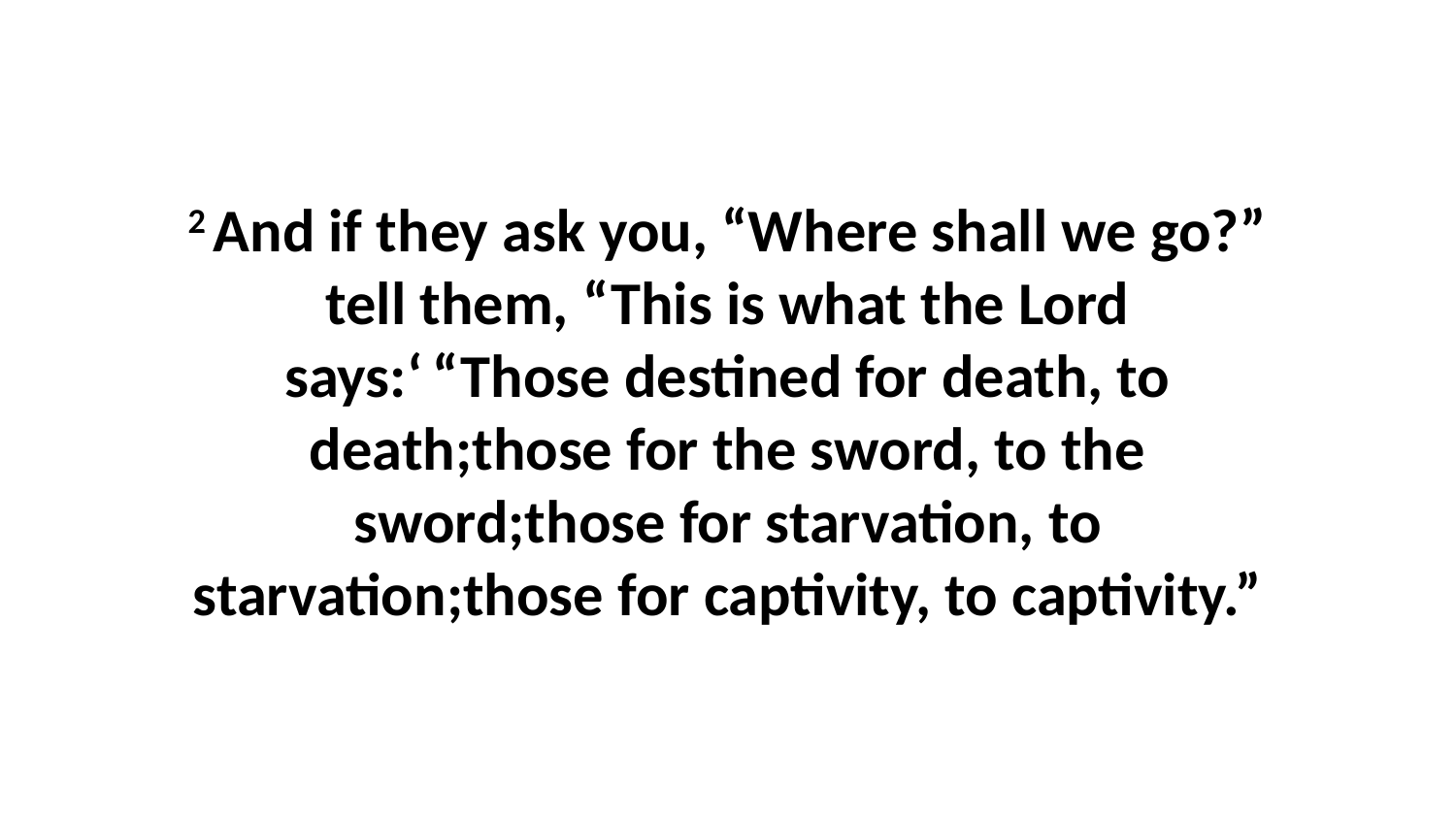

2 And if they ask you, “Where shall we go?” tell them, “This is what the Lord says:‘ “Those destined for death, to death;those for the sword, to the sword;those for starvation, to starvation;those for captivity, to captivity.”